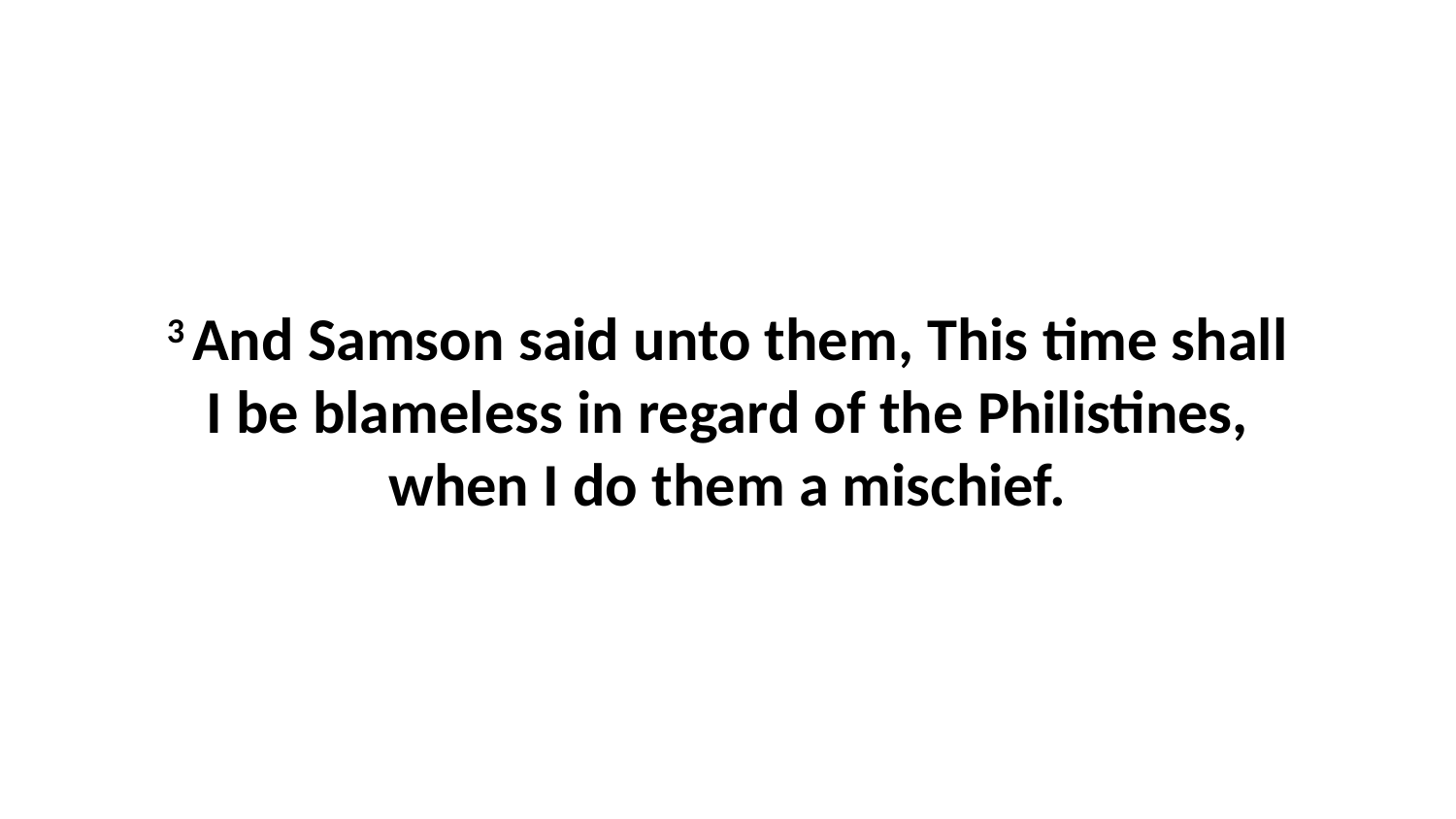

3 And Samson said unto them, This time shall I be blameless in regard of the Philistines, when I do them a mischief.